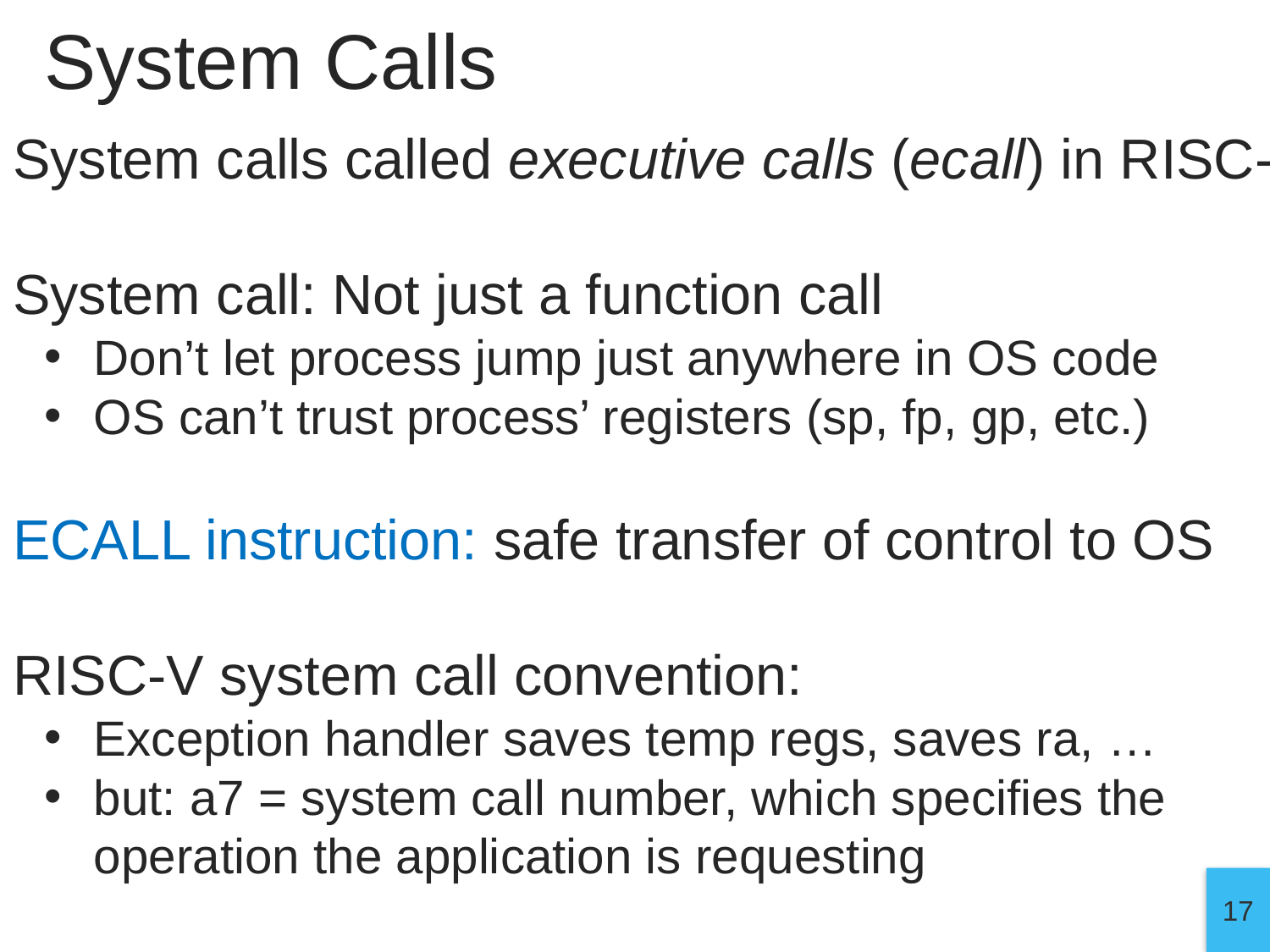

# System Calls
System calls called executive calls (ecall) in RISC-V

System call: Not just a function call
Don’t let process jump just anywhere in OS code
OS can’t trust process’ registers (sp, fp, gp, etc.)

ECALL instruction: safe transfer of control to OS

RISC-V system call convention:
Exception handler saves temp regs, saves ra, …
but: a7 = system call number, which specifies the operation the application is requesting
17